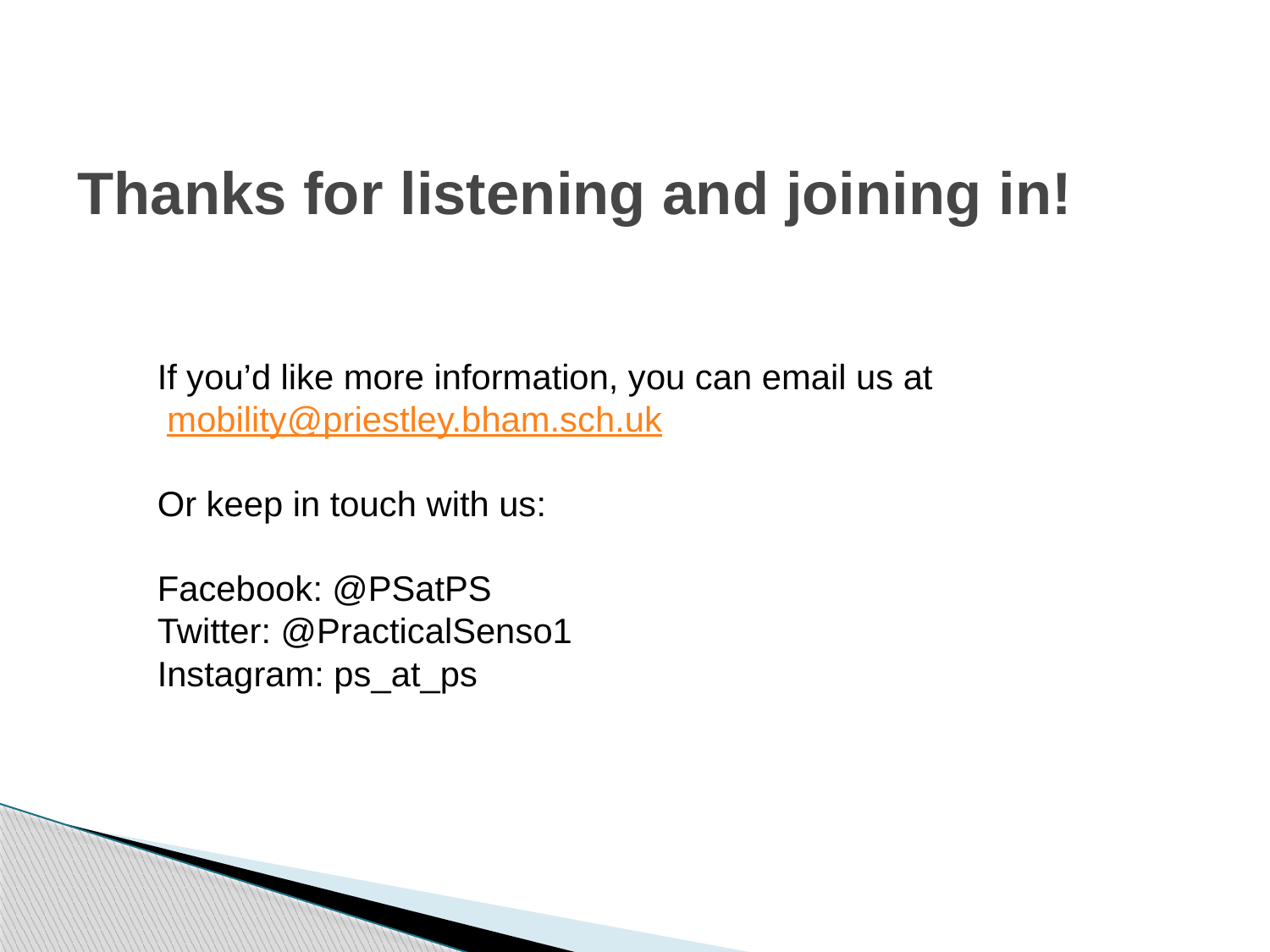

# Thanks for listening and joining in!

If you’d like more information, you can email us at
 mobility@priestley.bham.sch.uk

Or keep in touch with us:

Facebook: @PSatPS
Twitter: @PracticalSenso1
Instagram: ps_at_ps